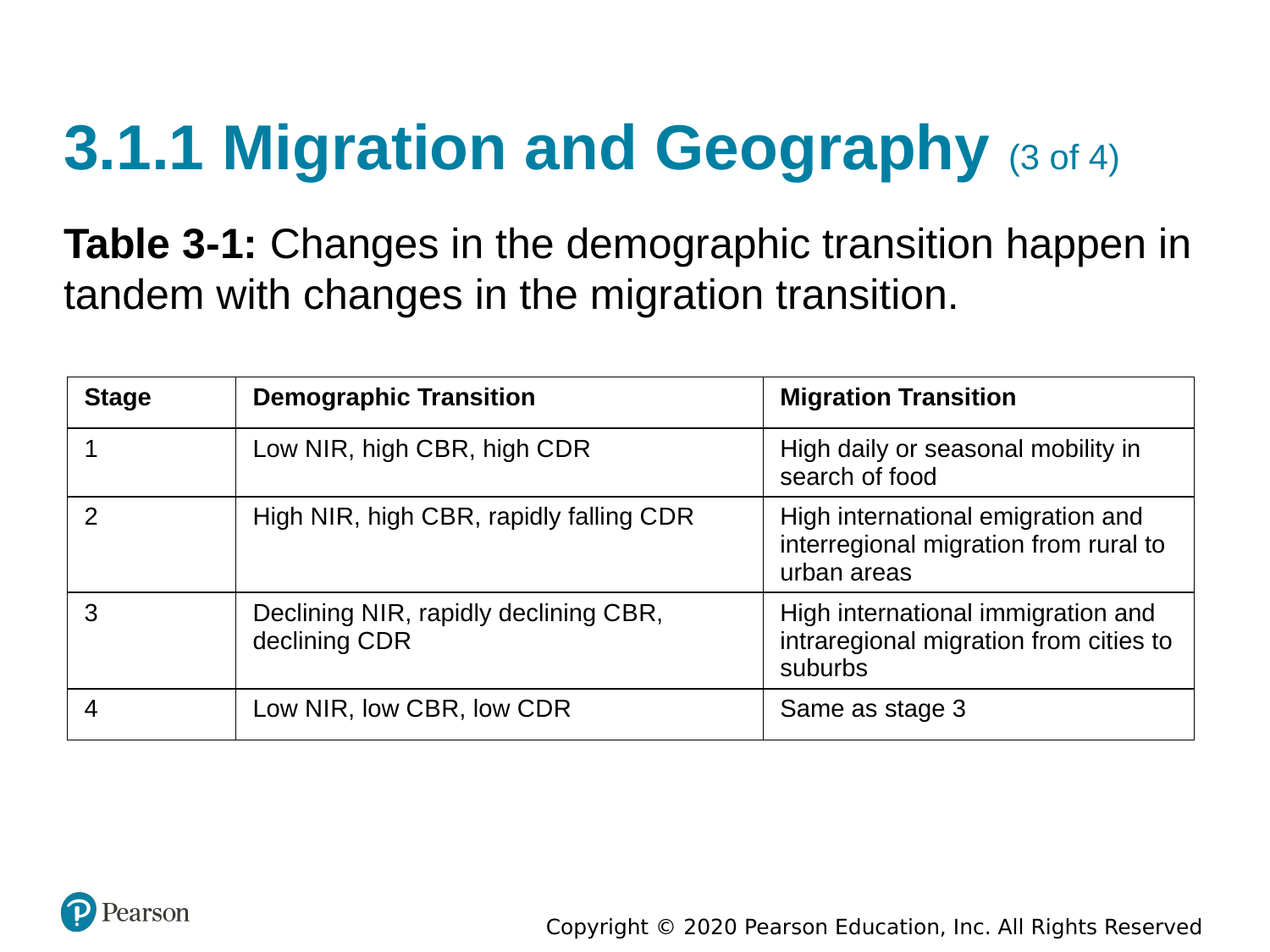

# 3.1.1 Migration and Geography (3 of 4)
Table 3-1: Changes in the demographic transition happen in tandem with changes in the migration transition.
| Stage | Demographic Transition | Migration Transition |
| --- | --- | --- |
| 1 | Low N I R, high C B R, high C D R | High daily or seasonal mobility in search of food |
| 2 | High N I R, high C B R, rapidly falling C D R | High international emigration and interregional migration from rural to urban areas |
| 3 | Declining N I R, rapidly declining C B R, declining C D R | High international immigration and intraregional migration from cities to suburbs |
| 4 | Low N I R, low C B R, low C D R | Same as stage 3 |